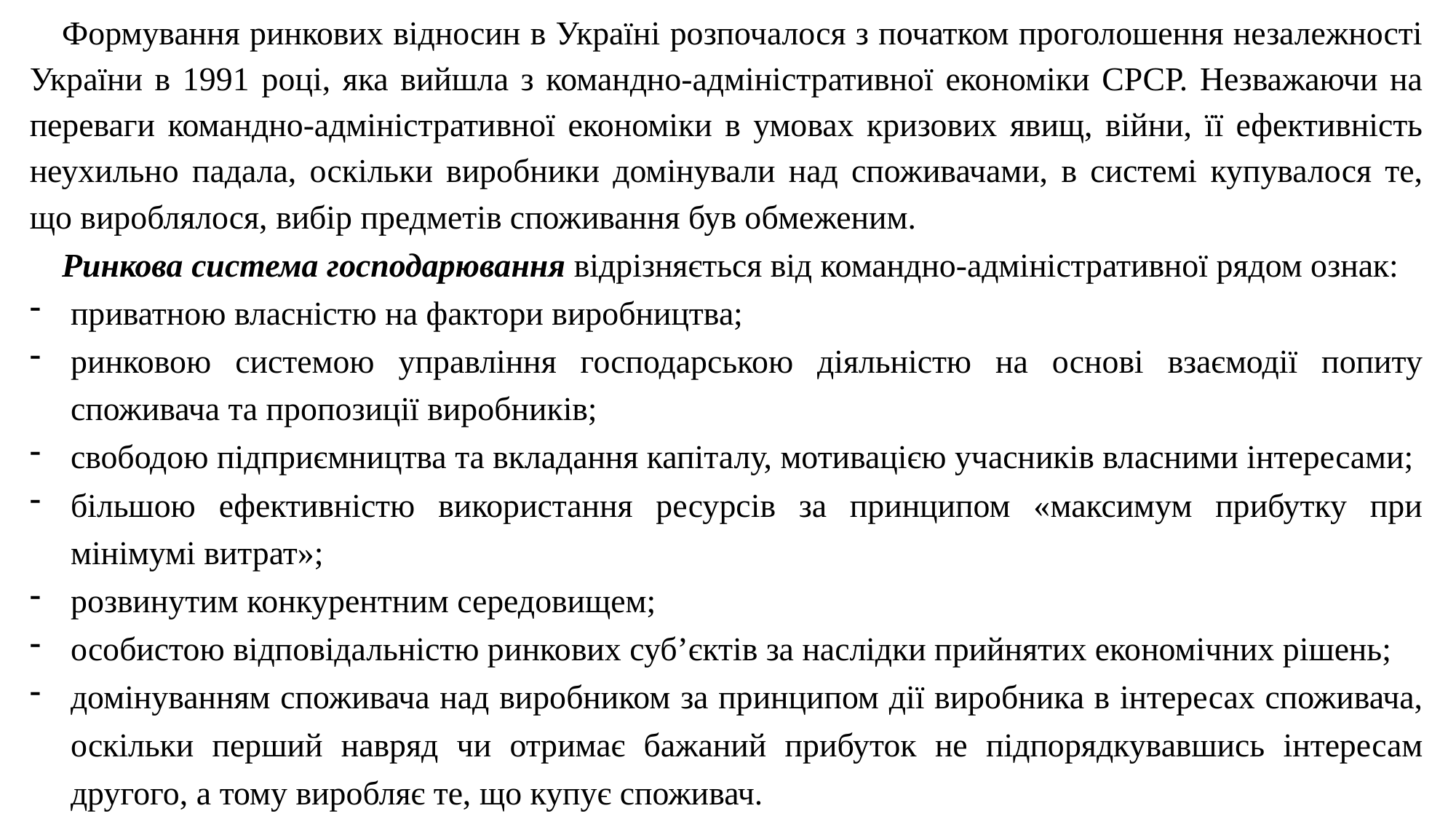

Формування ринкових відносин в Україні розпочалося з початком проголошення незалежності України в 1991 році, яка вийшла з командно-адміністративної економіки СРСР. Незважаючи на переваги командно-адміністративної економіки в умовах кризових явищ, війни, її ефективність неухильно падала, оскільки виробники домінували над споживачами, в системі купувалося те, що вироблялося, вибір предметів споживання був обмеженим.
Ринкова система господарювання відрізняється від командно-адміністративної рядом ознак:
приватною власністю на фактори виробництва;
ринковою системою управління господарською діяльністю на основі взаємодії попиту споживача та пропозиції виробників;
свободою підприємництва та вкладання капіталу, мотивацією учасників власними інтересами;
більшою ефективністю використання ресурсів за принципом «максимум прибутку при мінімумі витрат»;
розвинутим конкурентним середовищем;
особистою відповідальністю ринкових суб’єктів за наслідки прийнятих економічних рішень;
домінуванням споживача над виробником за принципом дії виробника в інтересах споживача, оскільки перший навряд чи отримає бажаний прибуток не підпорядкувавшись інтересам другого, а тому виробляє те, що купує споживач.